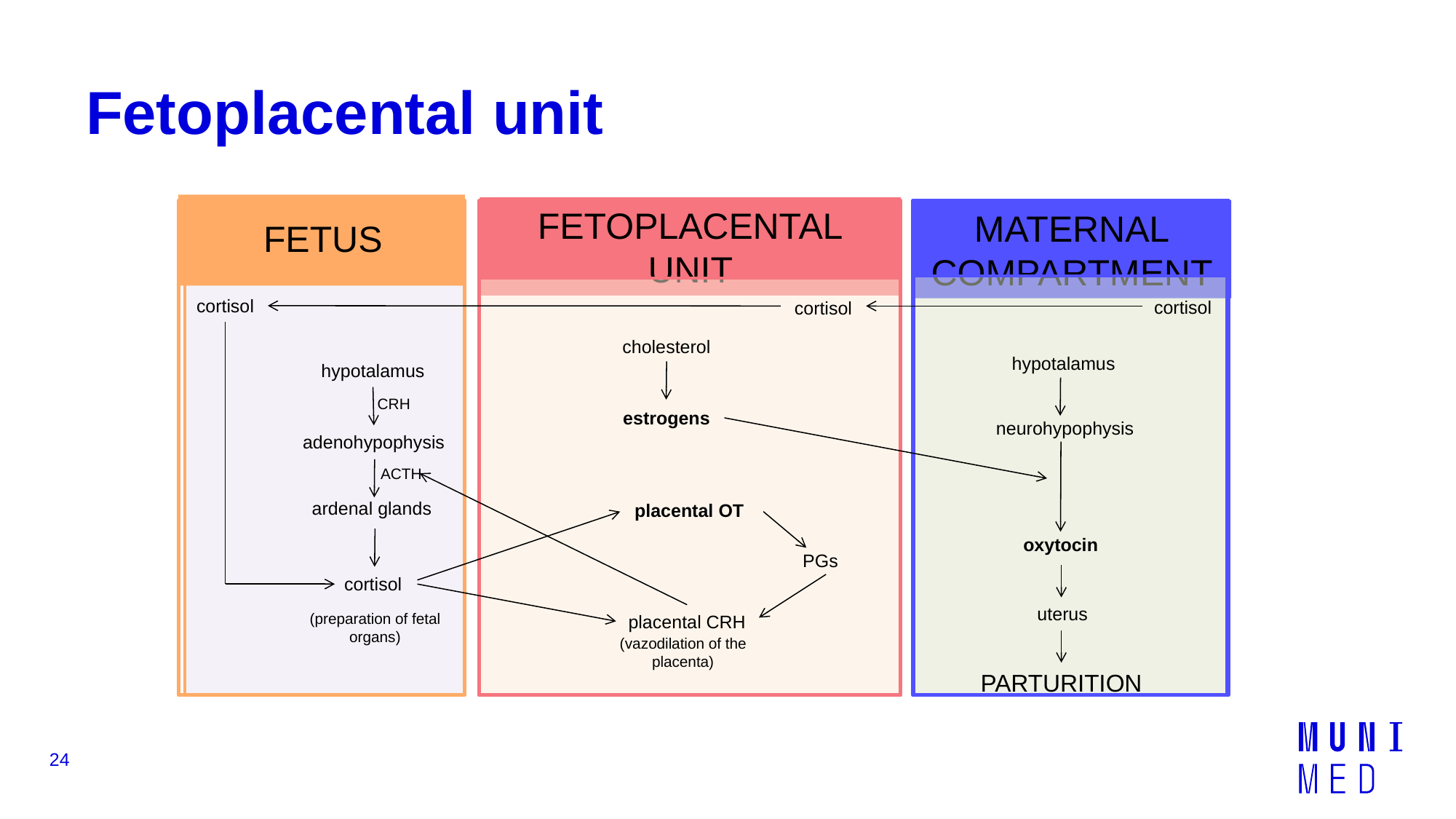

# Fetoplacental unit

FETUS

FETOPLACENTAL
UNIT

MATERNAL
COMPARTMENT

cortisol
cortisol
cortisol
cholesterol
estrogens
hypotalamus
hypotalamus
adenohypophysis
ardenal glands
cortisol
CRH
neurohypophysis
ACTH
placental OT
oxytocin
PGs
uterus
(preparation of fetal organs)
placental CRH
(vazodilation of the placenta)
PARTURITION
24